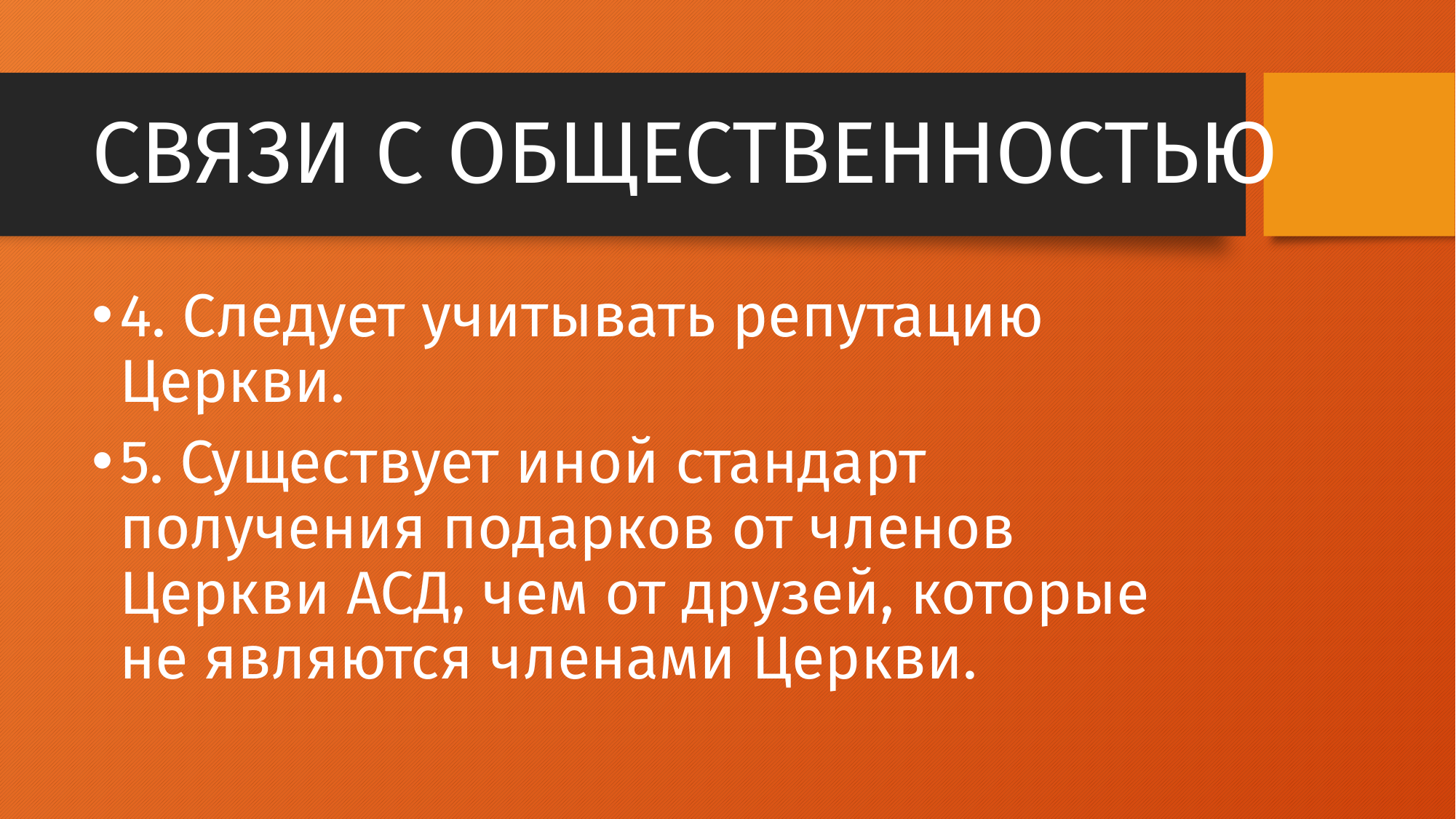

# СВЯЗИ С ОБЩЕСТВЕННОСТЬЮ
4. Следует учитывать репутацию Церкви.
5. Существует иной стандарт получения подарков от членов Церкви АСД, чем от друзей, которые не являются членами Церкви.